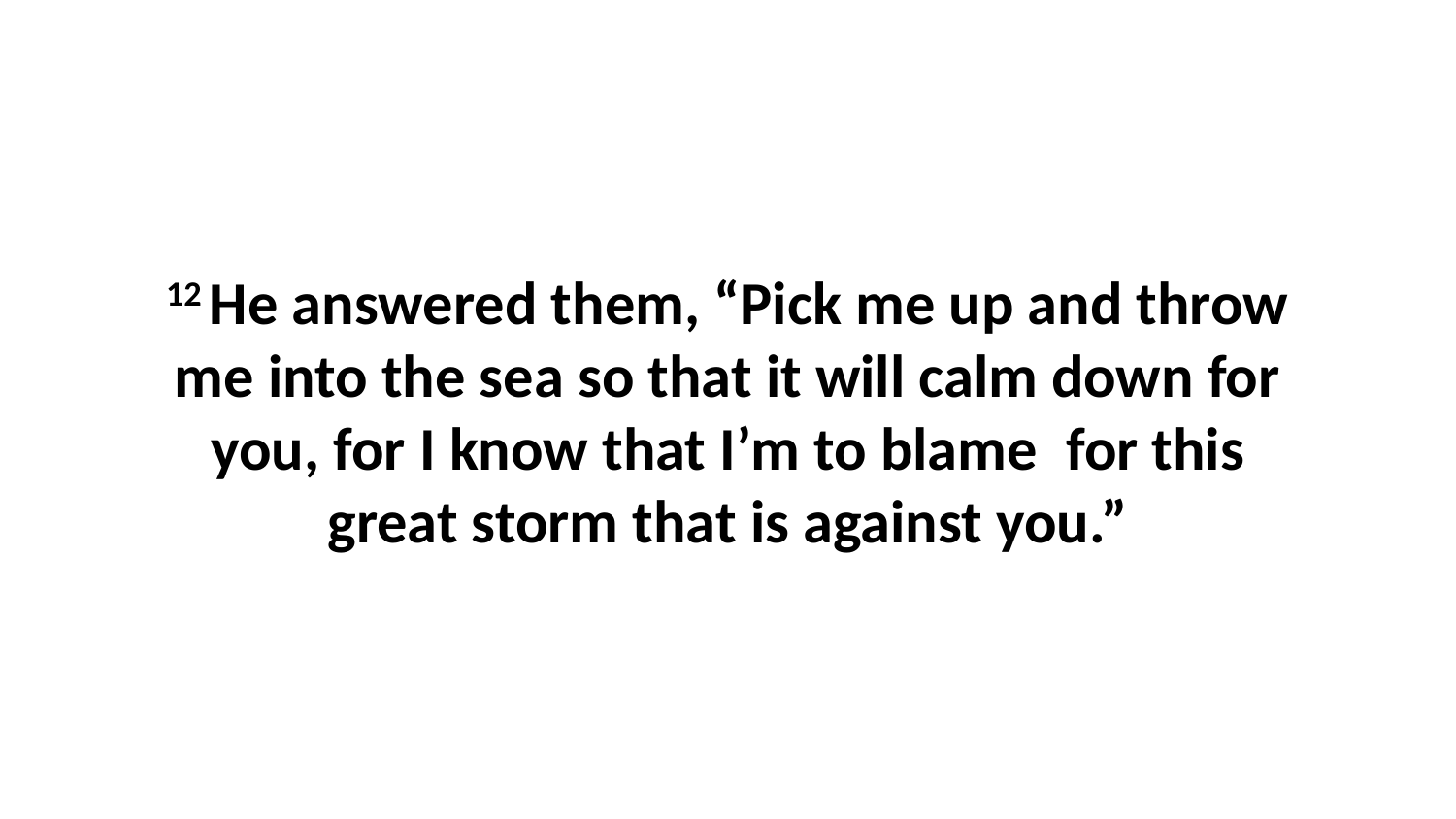

12 He answered them, “Pick me up and throw me into the sea so that it will calm down for you, for I know that I’m to blame  for this great storm that is against you.”